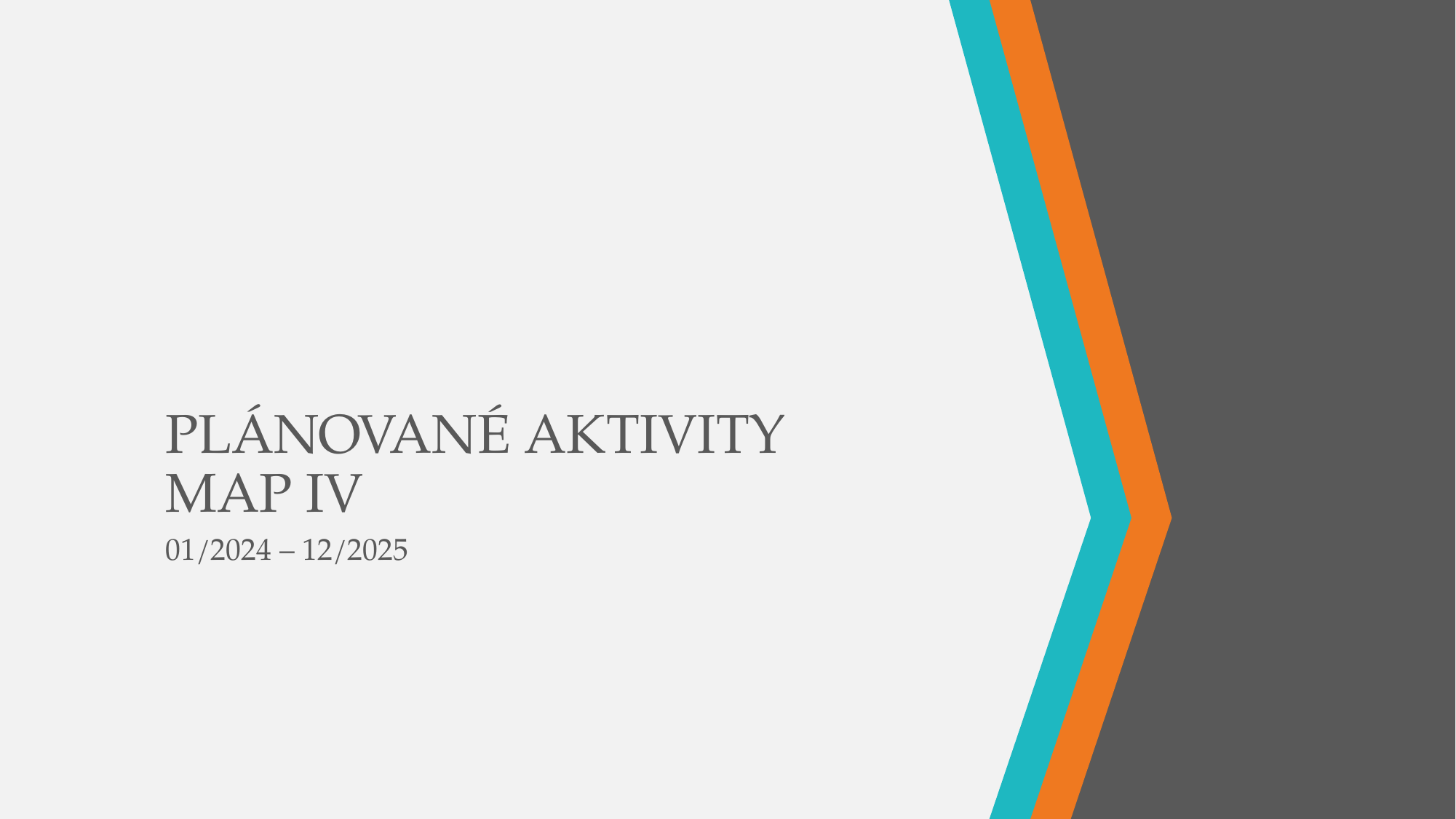

# PLÁNOVANÉ AKTIVITY MAP IV
01/2024 – 12/2025